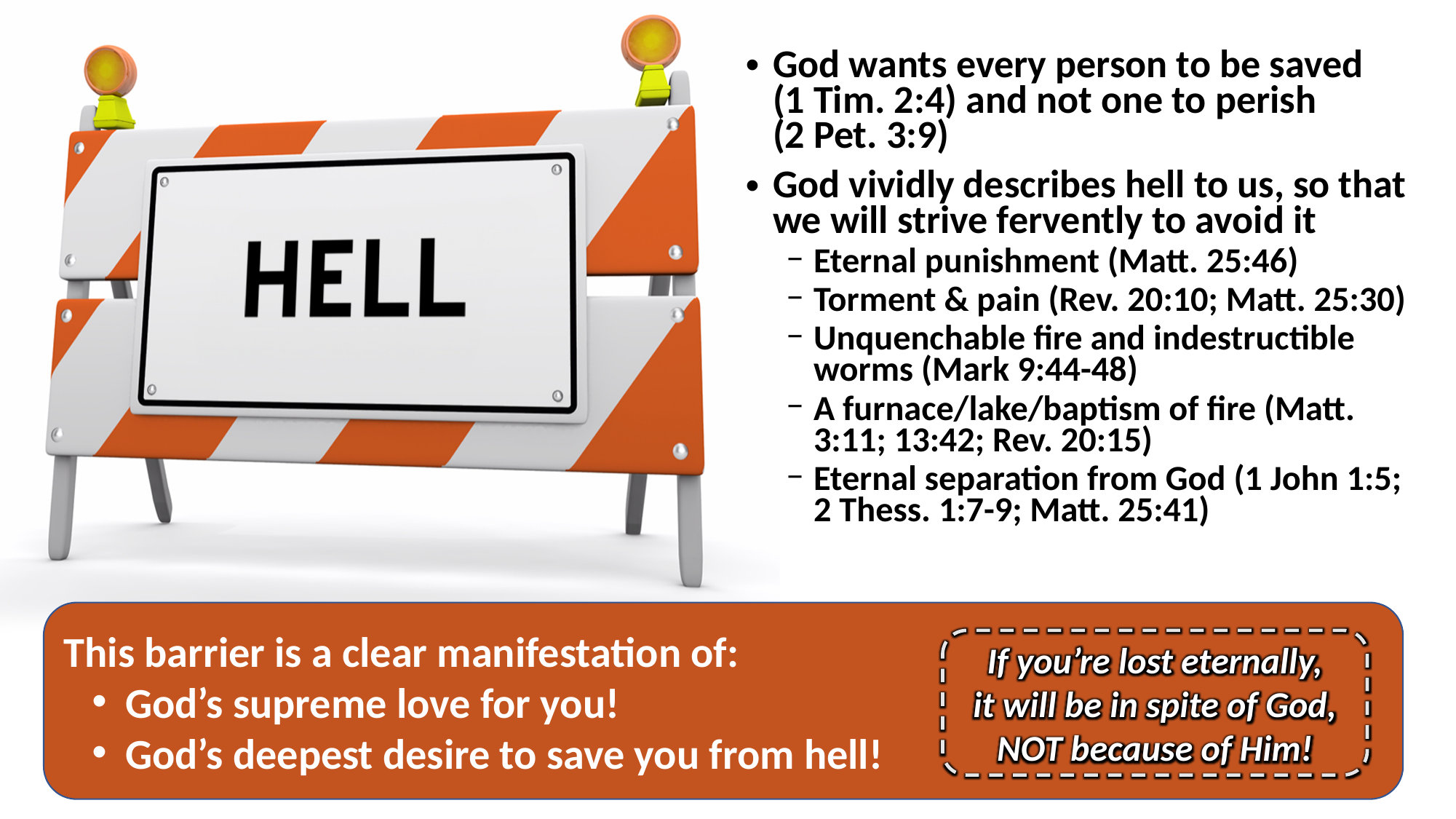

God wants every person to be saved
(1 Tim. 2:4) and not one to perish
(2 Pet. 3:9)
God vividly describes hell to us, so that we will strive fervently to avoid it
Eternal punishment (Matt. 25:46)
Torment & pain (Rev. 20:10; Matt. 25:30)
Unquenchable fire and indestructible worms (Mark 9:44-48)
A furnace/lake/baptism of fire (Matt. 3:11; 13:42; Rev. 20:15)
Eternal separation from God (1 John 1:5;
2 Thess. 1:7-9; Matt. 25:41)
This barrier is a clear manifestation of:
God’s supreme love for you!
God’s deepest desire to save you from hell!
If you’re lost eternally,
it will be in spite of God,
NOT because of Him!